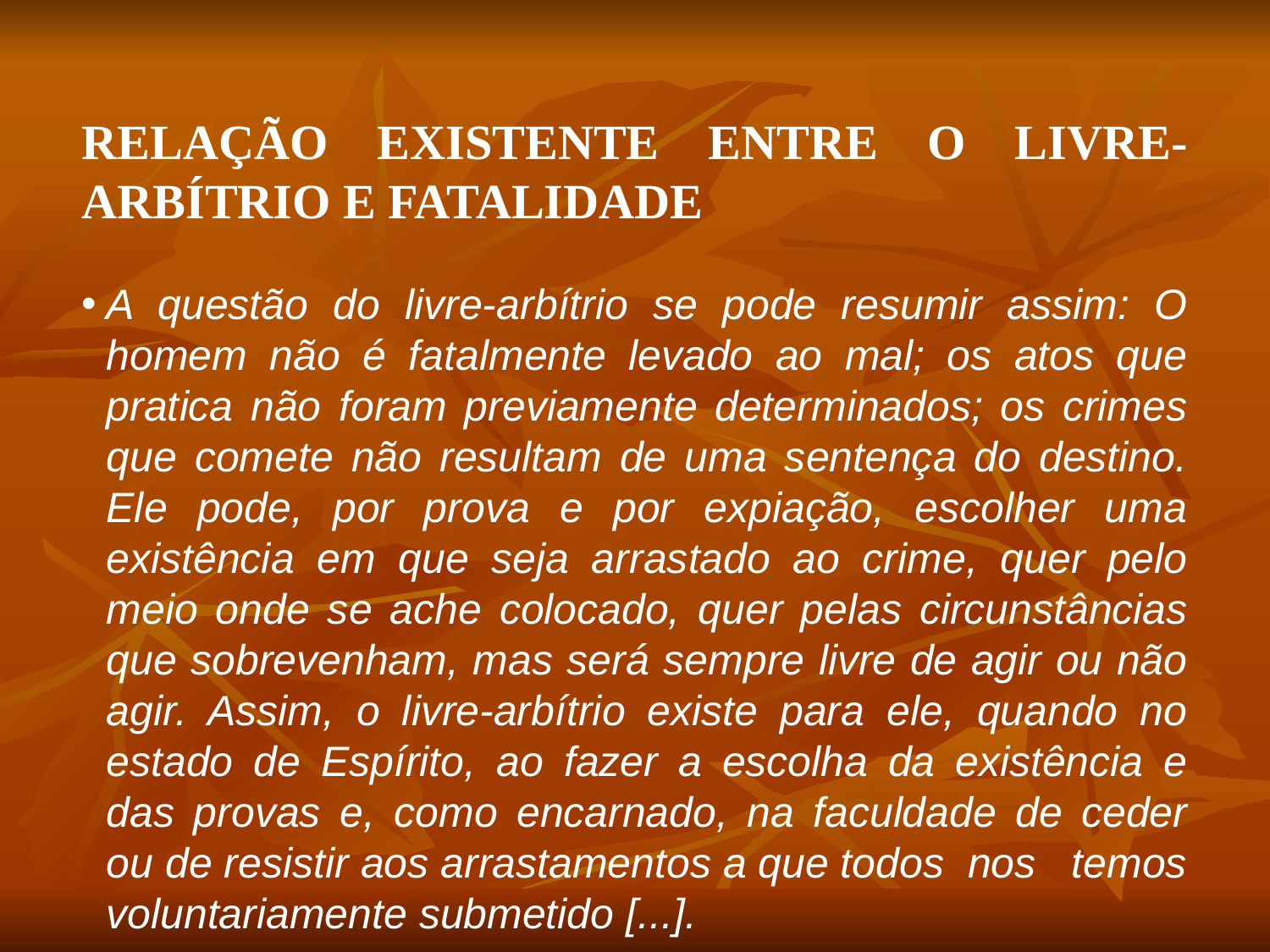

RELAÇÃO EXISTENTE ENTRE O LIVRE-ARBÍTRIO E FATALIDADE

A questão do livre-arbítrio se pode resumir assim: O homem não é fatalmente levado ao mal; os atos que pratica não foram previamente determinados; os crimes que comete não resultam de uma sentença do destino. Ele pode, por prova e por expiação, escolher uma existência em que seja arrastado ao crime, quer pelo meio onde se ache colocado, quer pelas circunstâncias que sobrevenham, mas será sempre livre de agir ou não agir. Assim, o livre-arbítrio existe para ele, quando no estado de Espírito, ao fazer a escolha da existência e das provas e, como encarnado, na faculdade de ceder ou de resistir aos arrastamentos a que todos  nos   temos voluntariamente submetido [...].